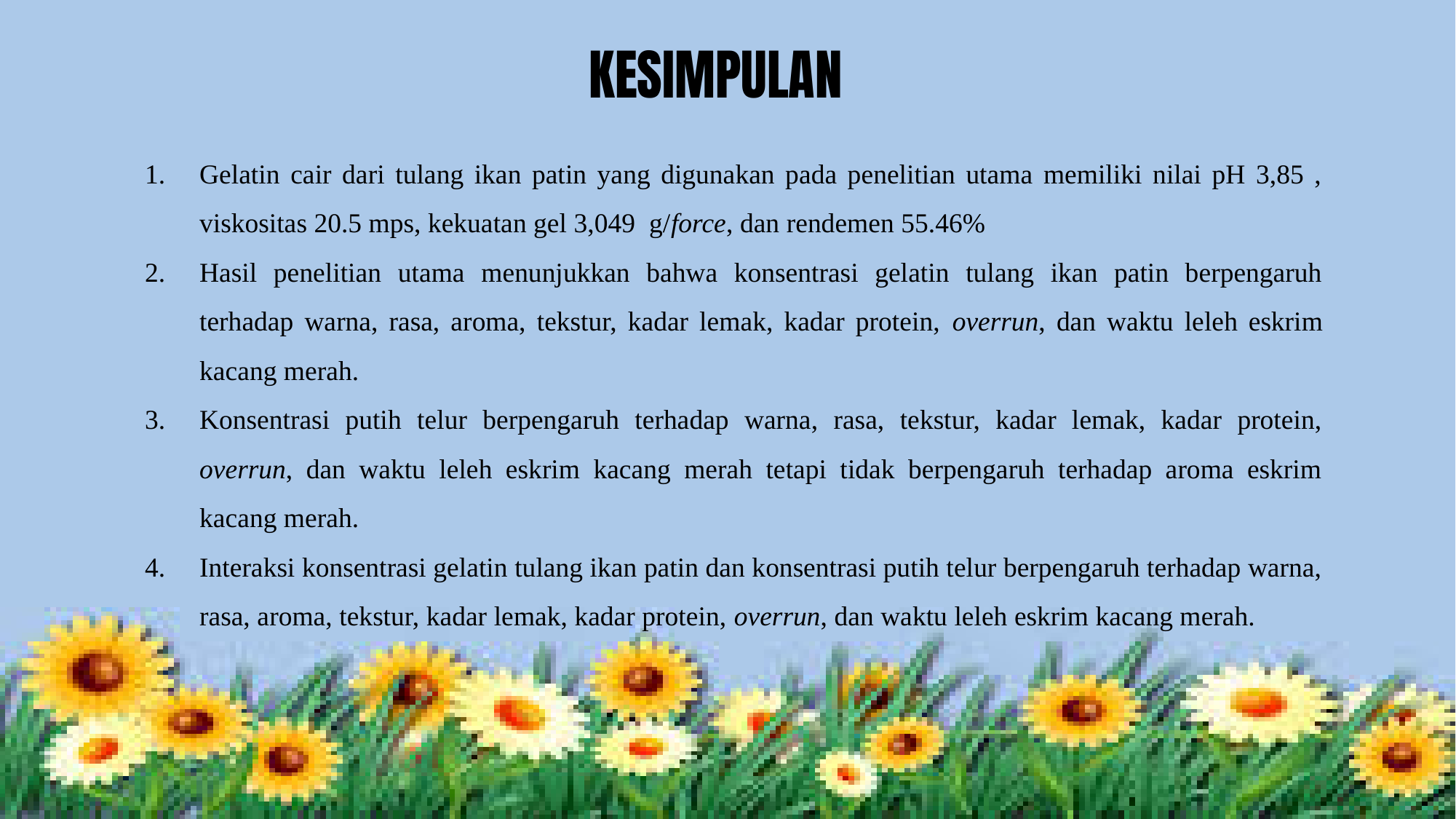

KESIMPULAN
Gelatin cair dari tulang ikan patin yang digunakan pada penelitian utama memiliki nilai pH 3,85 , viskositas 20.5 mps, kekuatan gel 3,049  g/force, dan rendemen 55.46%
Hasil penelitian utama menunjukkan bahwa konsentrasi gelatin tulang ikan patin berpengaruh terhadap warna, rasa, aroma, tekstur, kadar lemak, kadar protein, overrun, dan waktu leleh eskrim kacang merah.
Konsentrasi putih telur berpengaruh terhadap warna, rasa, tekstur, kadar lemak, kadar protein, overrun, dan waktu leleh eskrim kacang merah tetapi tidak berpengaruh terhadap aroma eskrim kacang merah.
Interaksi konsentrasi gelatin tulang ikan patin dan konsentrasi putih telur berpengaruh terhadap warna, rasa, aroma, tekstur, kadar lemak, kadar protein, overrun, dan waktu leleh eskrim kacang merah.